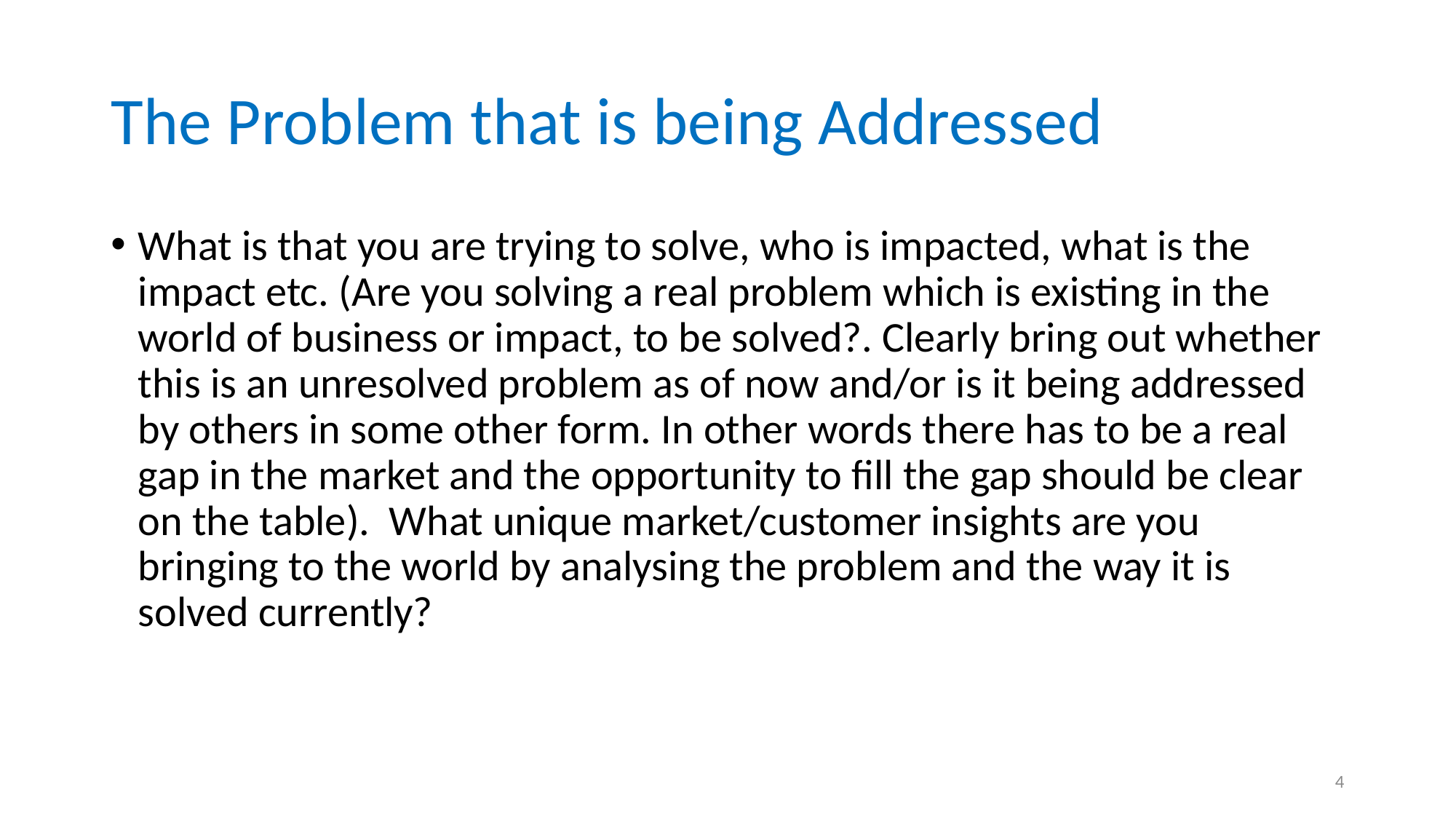

# The Problem that is being Addressed
What is that you are trying to solve, who is impacted, what is the impact etc. (Are you solving a real problem which is existing in the world of business or impact, to be solved?. Clearly bring out whether this is an unresolved problem as of now and/or is it being addressed by others in some other form. In other words there has to be a real gap in the market and the opportunity to fill the gap should be clear on the table).  What unique market/customer insights are you bringing to the world by analysing the problem and the way it is solved currently?
4